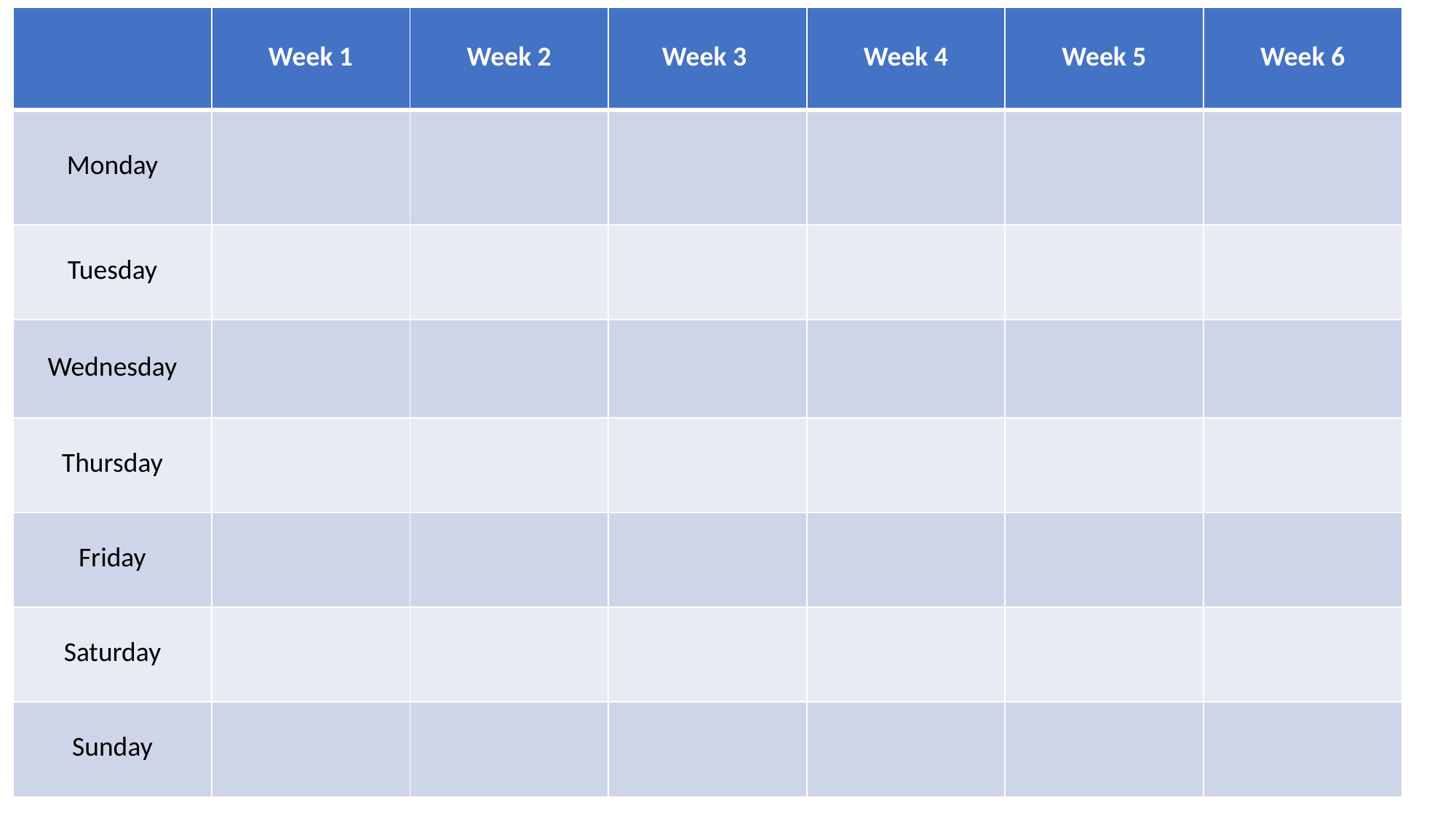

|  | Week 1 | Week 2 | Week 3 | Week 4 | Week 5 | Week 6 |
| --- | --- | --- | --- | --- | --- | --- |
| Monday |  |  |  |  |  |  |
| Tuesday |  |  |  |  |  |  |
| Wednesday |  |  |  |  |  |  |
| Thursday |  |  |  |  |  |  |
| Friday |  |  |  |  |  |  |
| Saturday |  |  |  |  |  |  |
| Sunday |  |  |  |  |  |  |